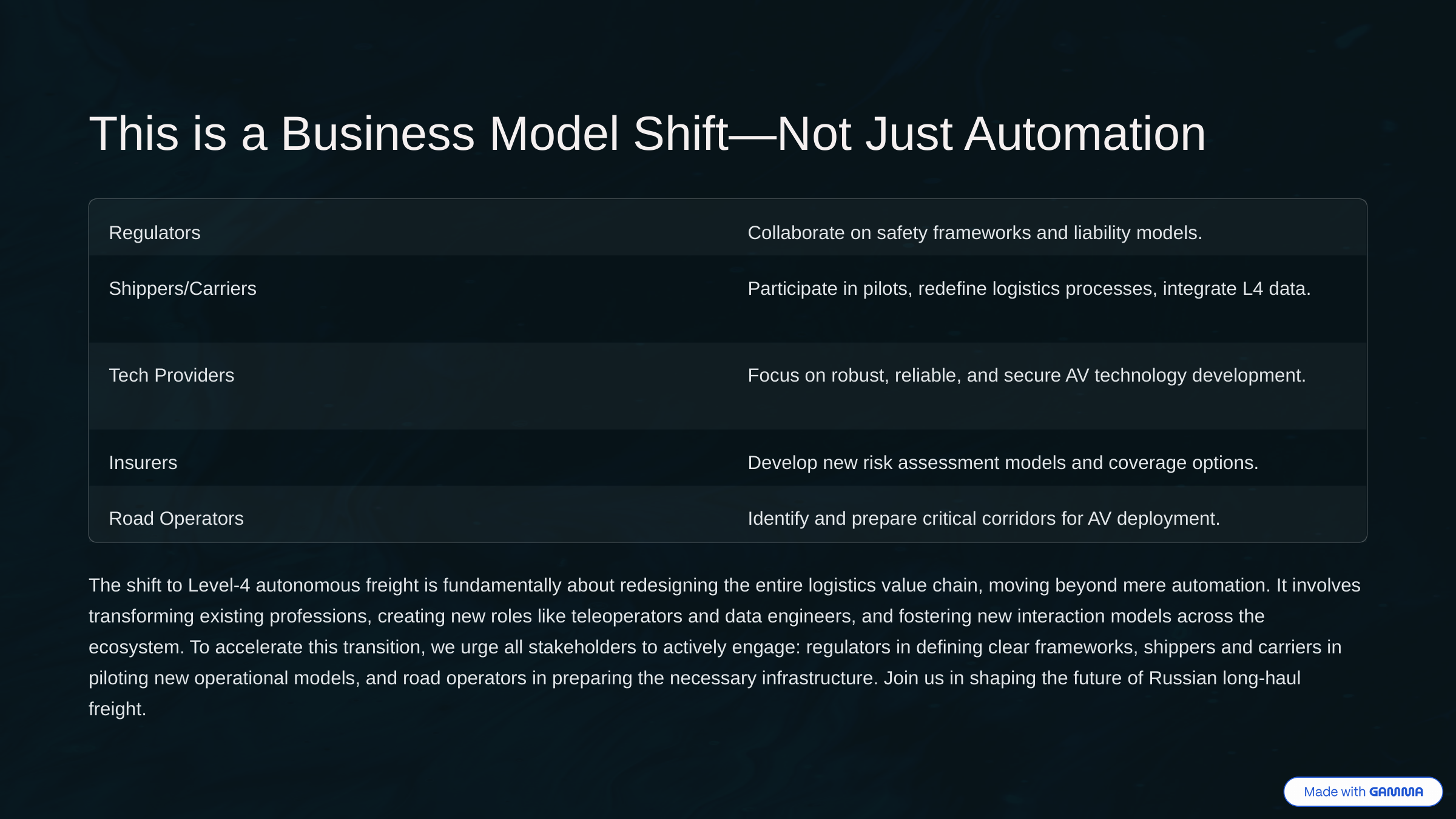

This is a Business Model Shift—Not Just Automation

Regulators
Collaborate on safety frameworks and liability models.

Shippers/Carriers
Participate in pilots, redefine logistics processes, integrate L4 data.

Tech Providers
Focus on robust, reliable, and secure AV technology development.

Insurers
Develop new risk assessment models and coverage options.

Road Operators
Identify and prepare critical corridors for AV deployment.
The shift to Level-4 autonomous freight is fundamentally about redesigning the entire logistics value chain, moving beyond mere automation. It involves transforming existing professions, creating new roles like teleoperators and data engineers, and fostering new interaction models across the ecosystem. To accelerate this transition, we urge all stakeholders to actively engage: regulators in defining clear frameworks, shippers and carriers in piloting new operational models, and road operators in preparing the necessary infrastructure. Join us in shaping the future of Russian long-haul freight.